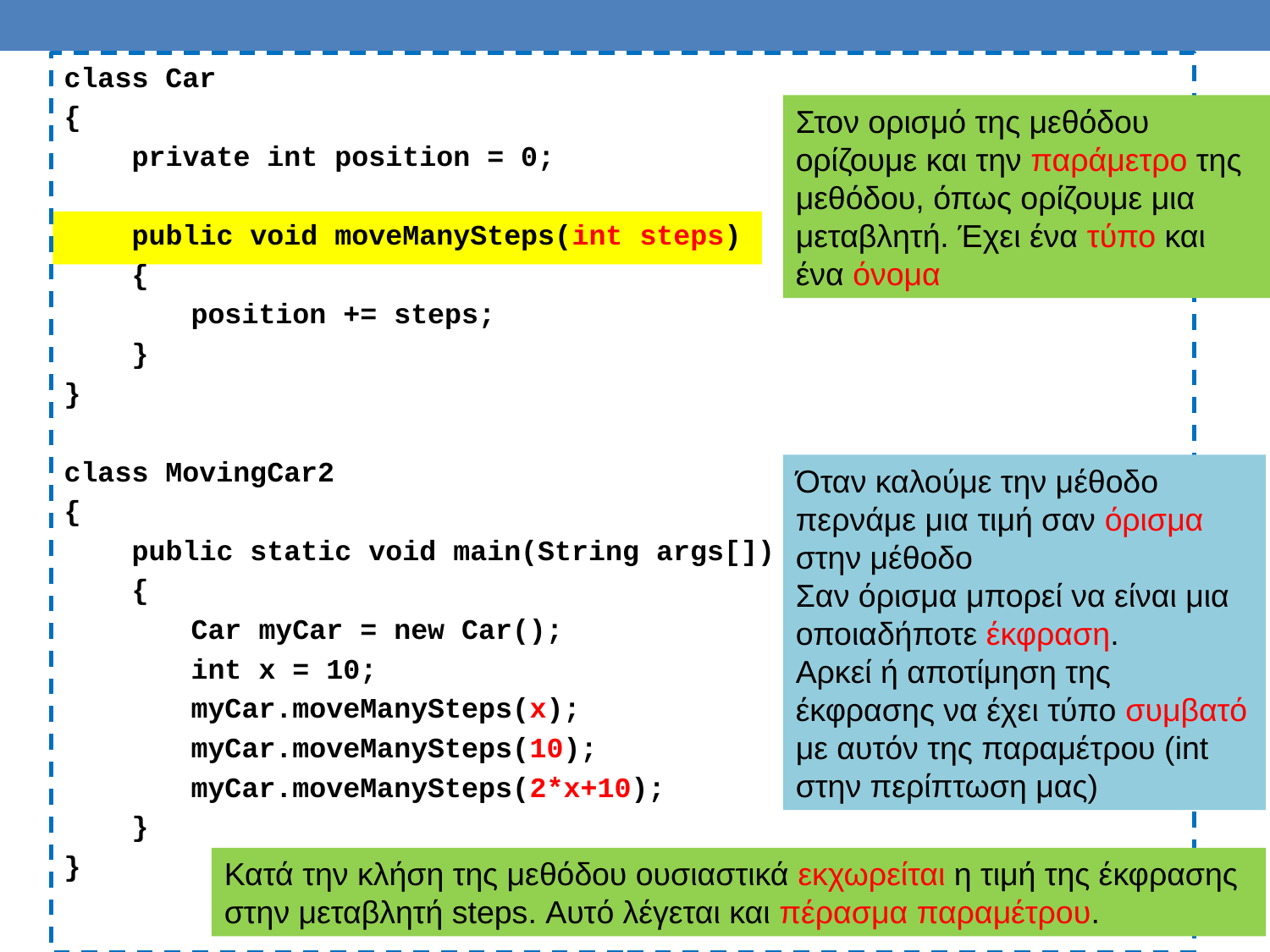

class Car
{
    private int position = 0;

    public void moveManySteps(int steps)
    {
	position += steps;
    }
}

class MovingCar2
{
    public static void main(String args[])
    {
	Car myCar = new Car();
	int x = 10;
	myCar.moveManySteps(x);
	myCar.moveManySteps(10);
	myCar.moveManySteps(2*x+10);
    }
}
Στον ορισμό της μεθόδου ορίζουμε και την παράμετρο της μεθόδου, όπως ορίζουμε μια μεταβλητή. Έχει ένα τύπο και ένα όνομα

Όταν καλούμε την μέθοδο περνάμε μια τιμή σαν όρισμα στην μέθοδο
Σαν όρισμα μπορεί να είναι μια οποιαδήποτε έκφραση.
Αρκεί ή αποτίμηση της έκφρασης να έχει τύπο συμβατό με αυτόν της παραμέτρου (int στην περίπτωση μας)
Κατά την κλήση της μεθόδου ουσιαστικά εκχωρείται η τιμή της έκφρασης στην μεταβλητή steps. Αυτό λέγεται και πέρασμα παραμέτρου.